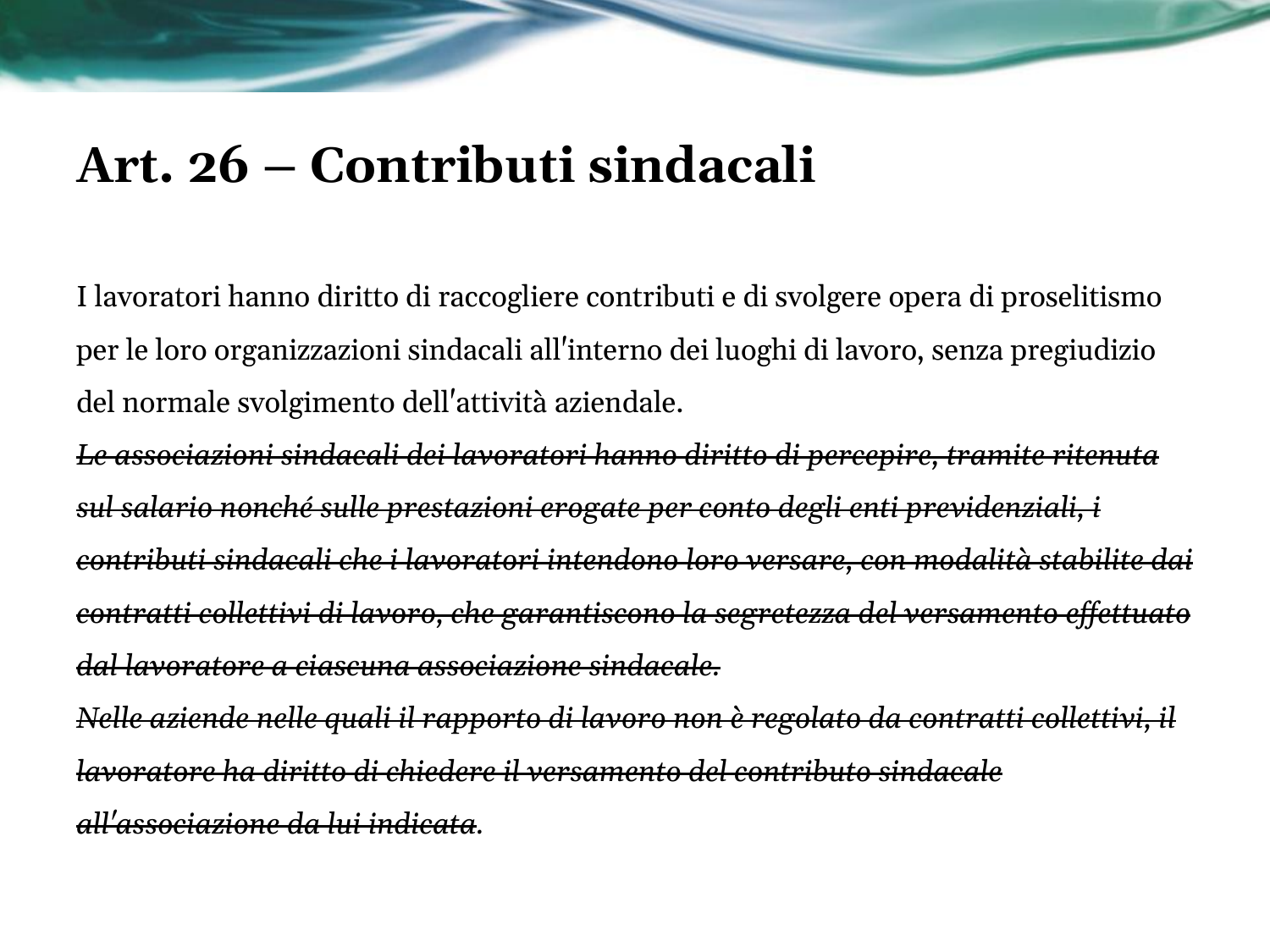

# Art. 26 – Contributi sindacali
I lavoratori hanno diritto di raccogliere contributi e di svolgere opera di proselitismo per le loro organizzazioni sindacali all'interno dei luoghi di lavoro, senza pregiudizio del normale svolgimento dell'attività aziendale.
Le associazioni sindacali dei lavoratori hanno diritto di percepire, tramite ritenuta sul salario nonché sulle prestazioni erogate per conto degli enti previdenziali, i contributi sindacali che i lavoratori intendono loro versare, con modalità stabilite dai contratti collettivi di lavoro, che garantiscono la segretezza del versamento effettuato dal lavoratore a ciascuna associazione sindacale.
Nelle aziende nelle quali il rapporto di lavoro non è regolato da contratti collettivi, il lavoratore ha diritto di chiedere il versamento del contributo sindacale all'associazione da lui indicata.